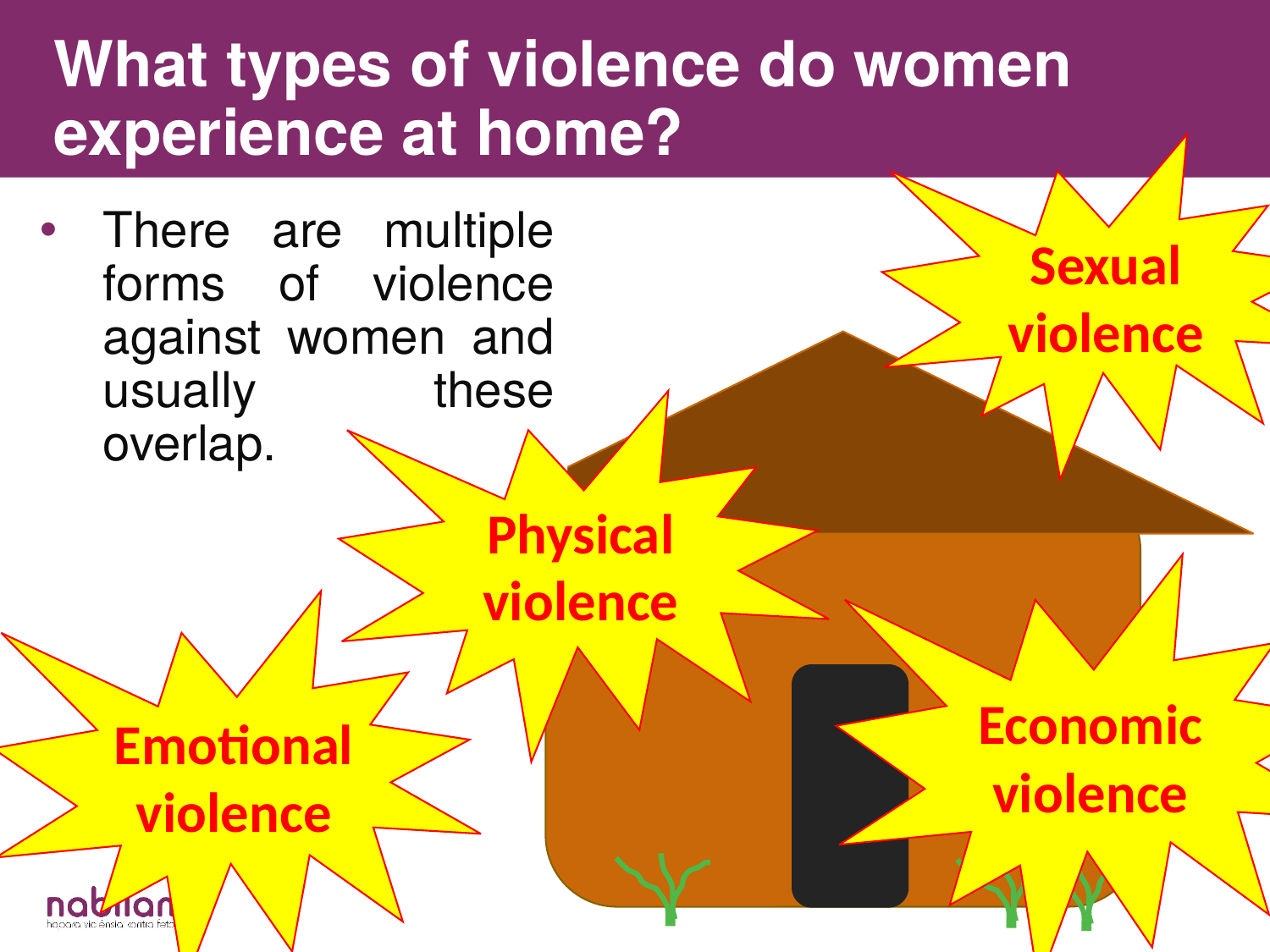

What types of violence do women experience at home?
Sexual violence
There are multiple forms of violence against women and usually these overlap.

Physical violence

Economic violence
Emotional violence